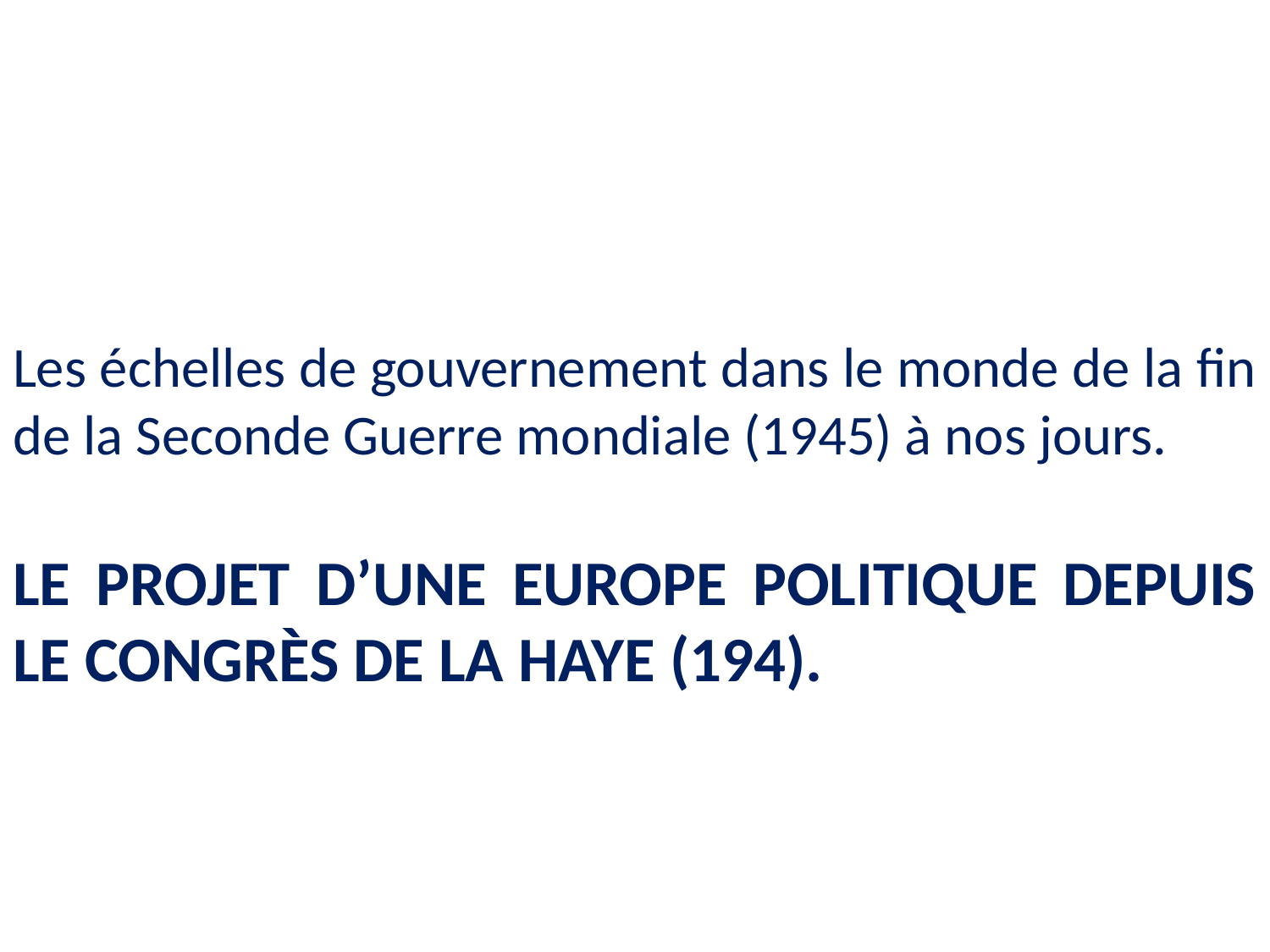

# Les échelles de gouvernement dans le monde de la fin de la Seconde Guerre mondiale (1945) à nos jours.
LE PROJET D’UNE EUROPE POLITIQUE DEPUIS LE CONGRÈS DE LA HAYE (194).